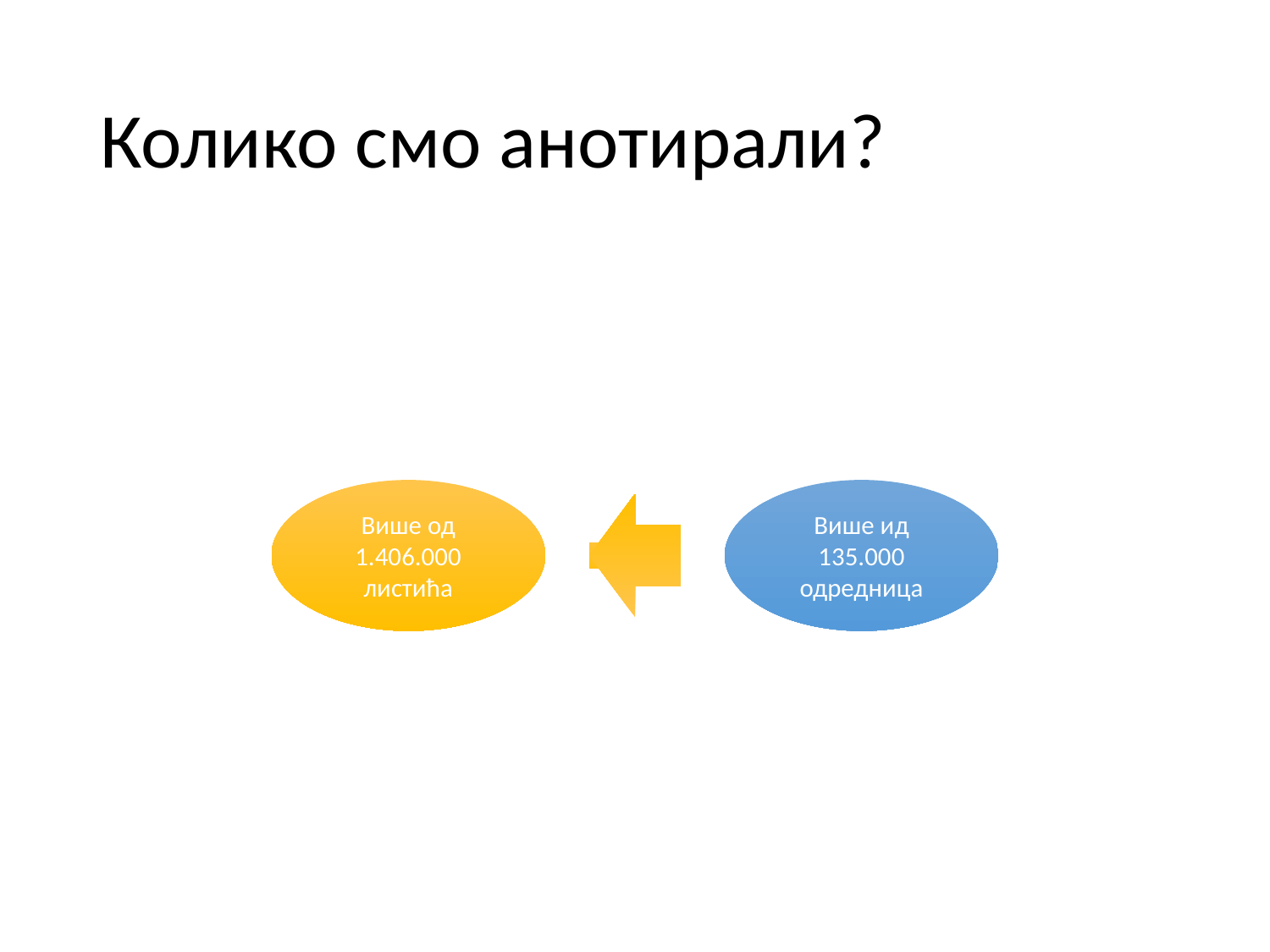

# Колико смо анотирали?
Више од 1.406.000 листића
Више ид 135.000 одредница